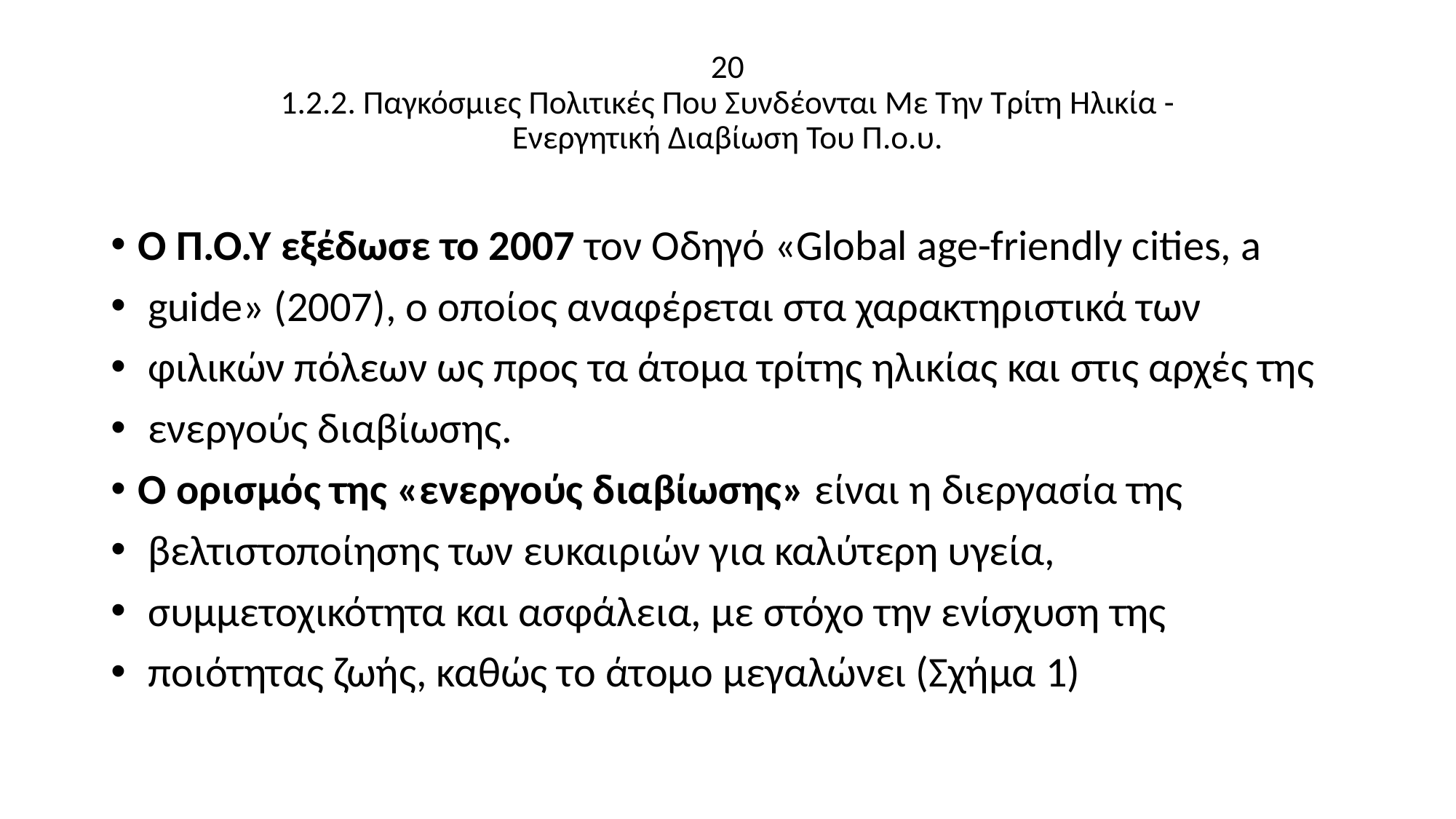

# 20 1.2.2. Παγκόσμιες Πολιτικές Που Συνδέονται Με Την Τρίτη Ηλικία - Ενεργητική Διαβίωση Του Π.ο.υ.
Ο Π.Ο.Υ εξέδωσε το 2007 τον Οδηγό «Global age-friendly cities, a
 guide» (2007), ο οποίος αναφέρεται στα χαρακτηριστικά των
 φιλικών πόλεων ως προς τα άτομα τρίτης ηλικίας και στις αρχές της
 ενεργούς διαβίωσης.
Ο ορισμός της «ενεργούς διαβίωσης» είναι η διεργασία της
 βελτιστοποίησης των ευκαιριών για καλύτερη υγεία,
 συμμετοχικότητα και ασφάλεια, με στόχο την ενίσχυση της
 ποιότητας ζωής, καθώς το άτομο μεγαλώνει (Σχήμα 1)